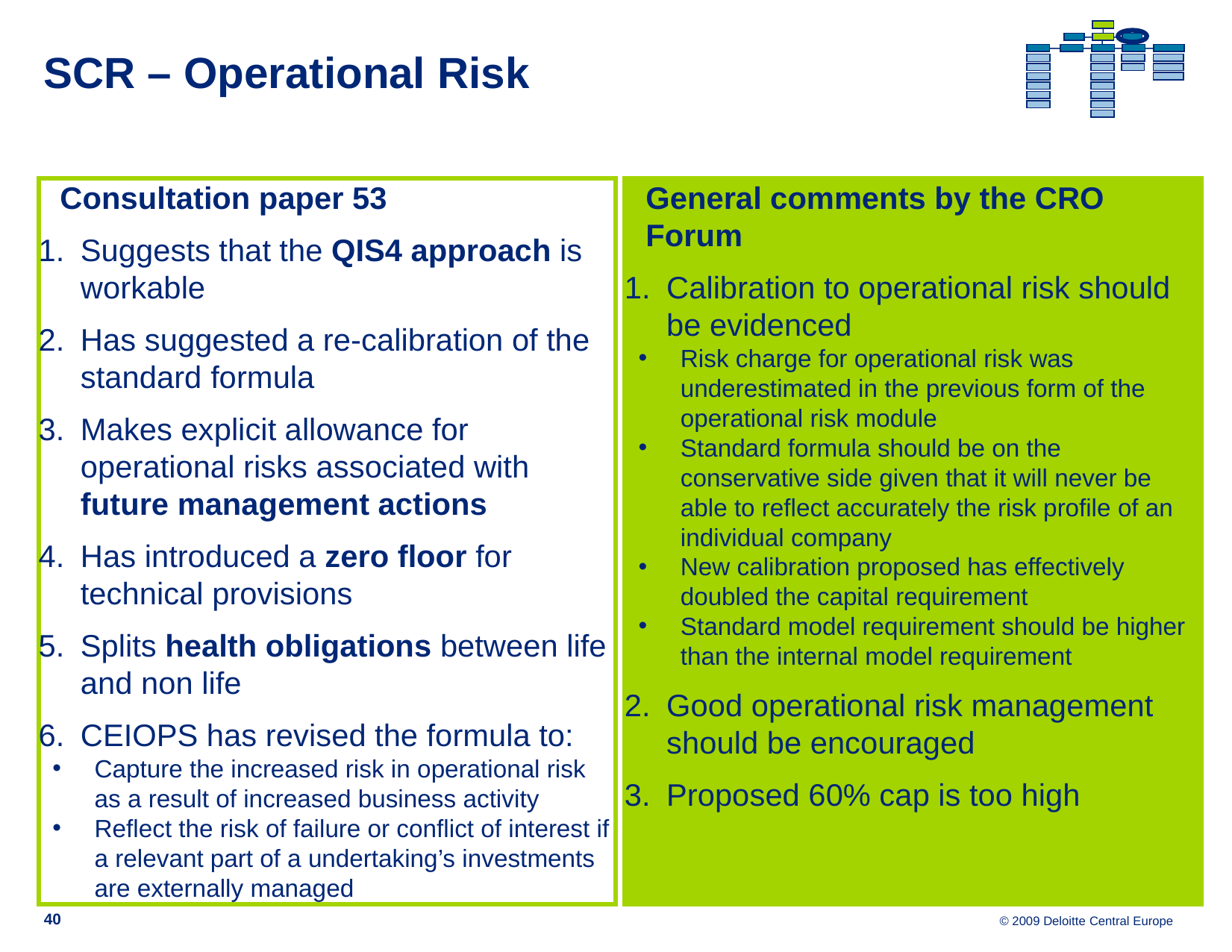

# SCR – Operational Risk
Consultation paper 53

Suggests that the QIS4 approach is workable

Has suggested a re-calibration of the standard formula

Makes explicit allowance for operational risks associated with future management actions

Has introduced a zero floor for technical provisions

Splits health obligations between life and non life

CEIOPS has revised the formula to:
Capture the increased risk in operational risk as a result of increased business activity
Reflect the risk of failure or conflict of interest if a relevant part of a undertaking’s investments are externally managed

General comments by the CRO Forum

Calibration to operational risk should be evidenced
Risk charge for operational risk was underestimated in the previous form of the operational risk module
Standard formula should be on the conservative side given that it will never be able to reflect accurately the risk profile of an individual company
New calibration proposed has effectively doubled the capital requirement
Standard model requirement should be higher than the internal model requirement

Good operational risk management should be encouraged

Proposed 60% cap is too high
40